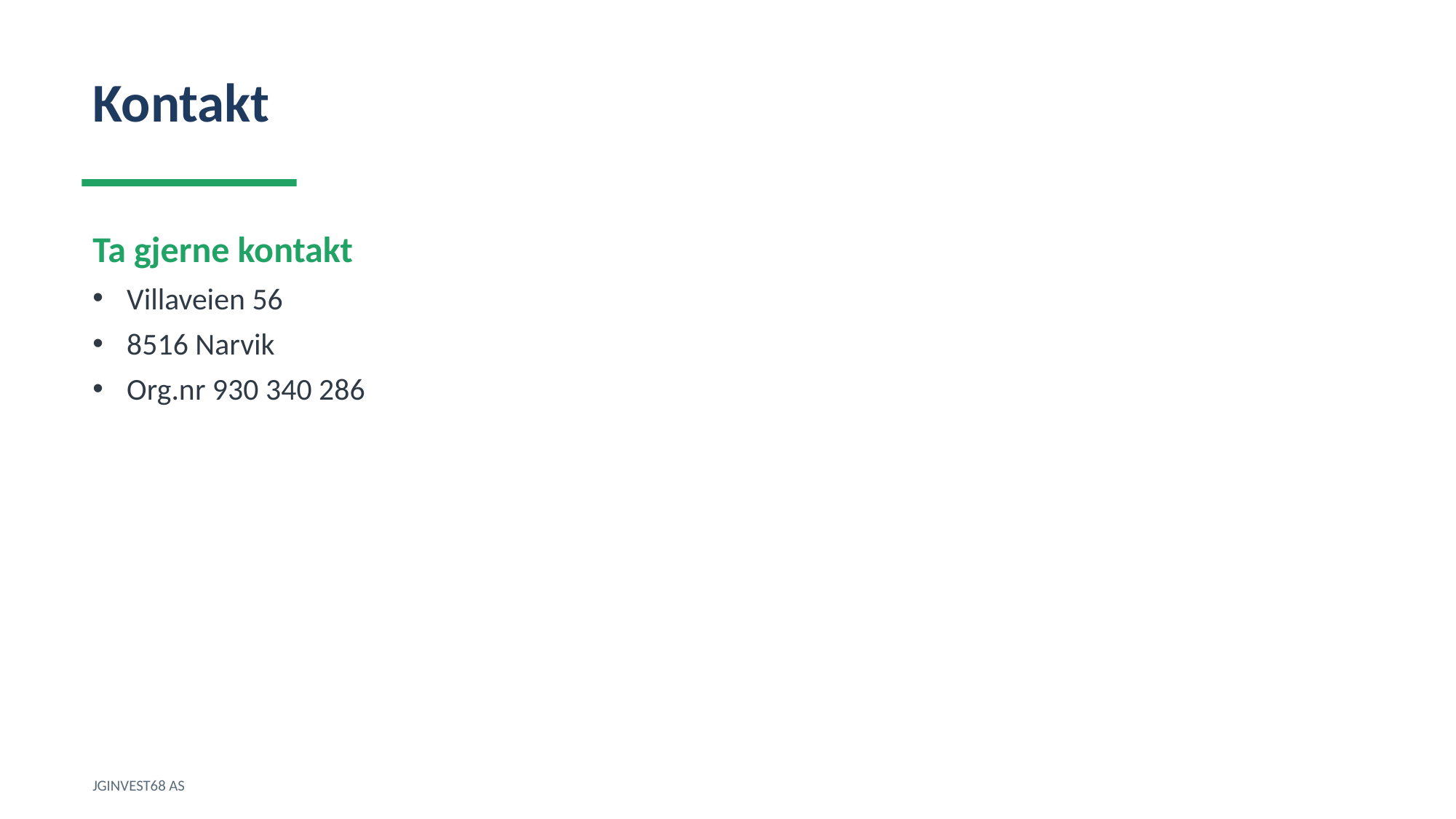

Kontakt

Ta gjerne kontakt
Villaveien 56
8516 Narvik
Org.nr 930 340 286
JGINVEST68 AS